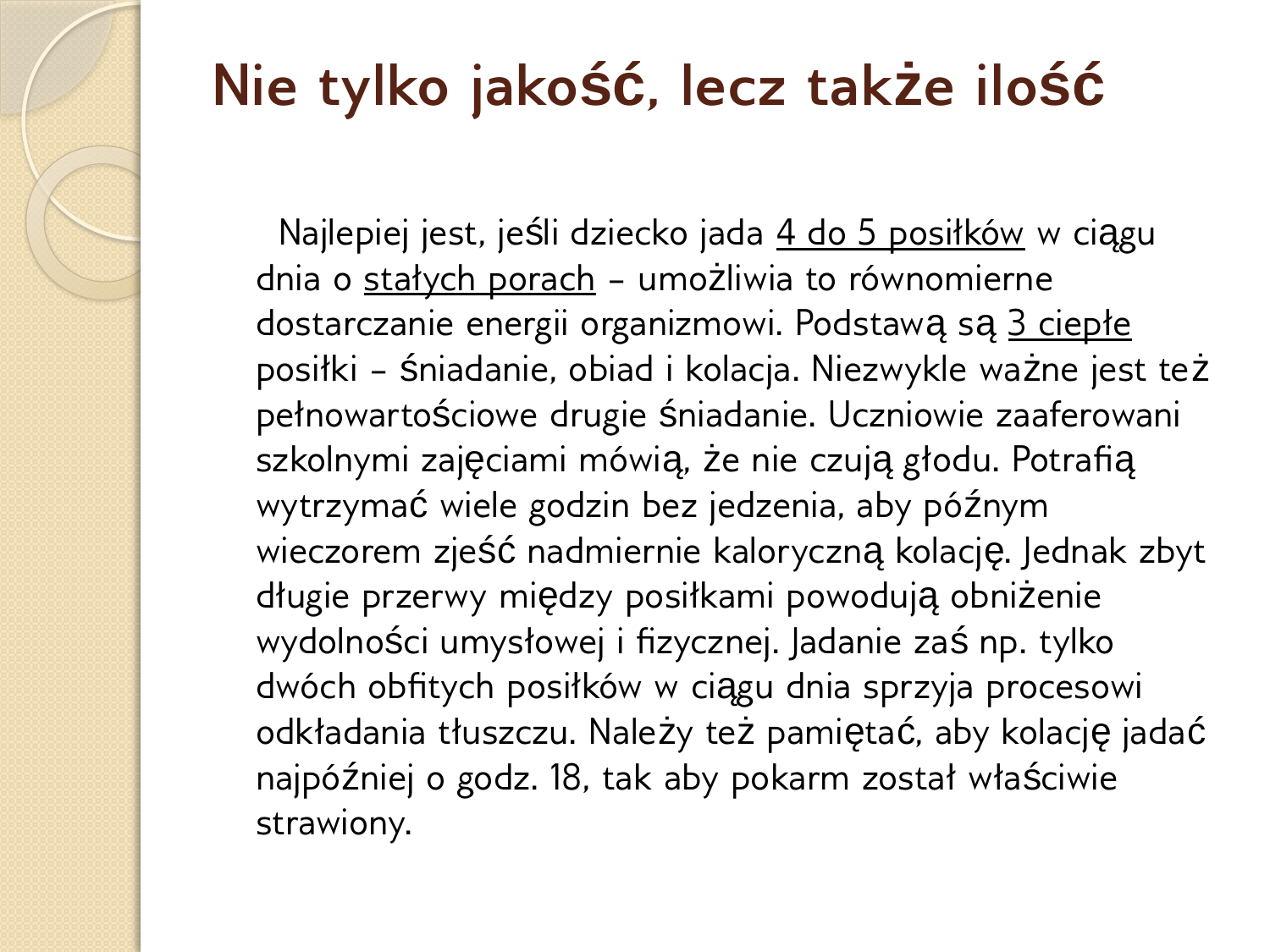

# Nie tylko jakość, lecz także ilość
     Najlepiej jest, jeśli dziecko jada 4 do 5 posiłków w ciągu dnia o stałych porach – umożliwia to równomierne dostarczanie energii organizmowi. Podstawą są 3 ciepłe posiłki – śniadanie, obiad i kolacja. Niezwykle ważne jest też pełnowartościowe drugie śniadanie. Uczniowie zaaferowani szkolnymi zajęciami mówią, że nie czują głodu. Potrafią wytrzymać wiele godzin bez jedzenia, aby późnym wieczorem zjeść nadmiernie kaloryczną kolację. Jednak zbyt długie przerwy między posiłkami powodują obniżenie wydolności umysłowej i fizycznej. Jadanie zaś np. tylko dwóch obfitych posiłków w ciągu dnia sprzyja procesowi odkładania tłuszczu. Należy też pamiętać, aby kolację jadać najpóźniej o godz. 18, tak aby pokarm został właściwie strawiony.